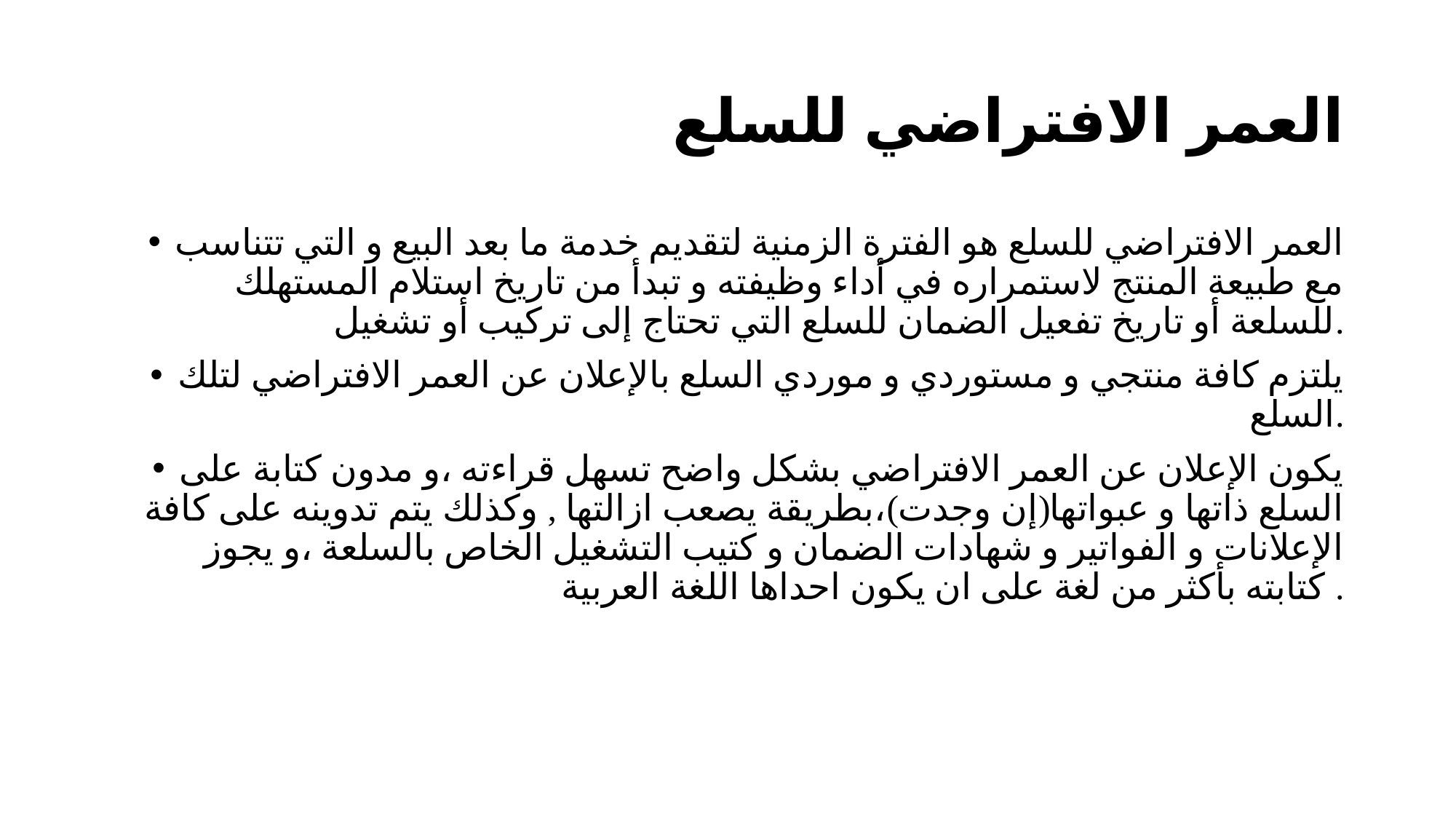

# العمر الافتراضي للسلع
العمر الافتراضي للسلع هو الفترة الزمنية لتقديم خدمة ما بعد البيع و التي تتناسب مع طبيعة المنتج لاستمراره في أداء وظيفته و تبدأ من تاريخ استلام المستهلك للسلعة أو تاريخ تفعيل الضمان للسلع التي تحتاج إلى تركيب أو تشغيل.
يلتزم كافة منتجي و مستوردي و موردي السلع بالإعلان عن العمر الافتراضي لتلك السلع.
يكون الإعلان عن العمر الافتراضي بشكل واضح تسهل قراءته ،و مدون كتابة على السلع ذاتها و عبواتها(إن وجدت)،بطريقة يصعب ازالتها , وكذلك يتم تدوينه على كافة الإعلانات و الفواتير و شهادات الضمان و كتيب التشغيل الخاص بالسلعة ،و يجوز كتابته بأكثر من لغة على ان يكون احداها اللغة العربية .